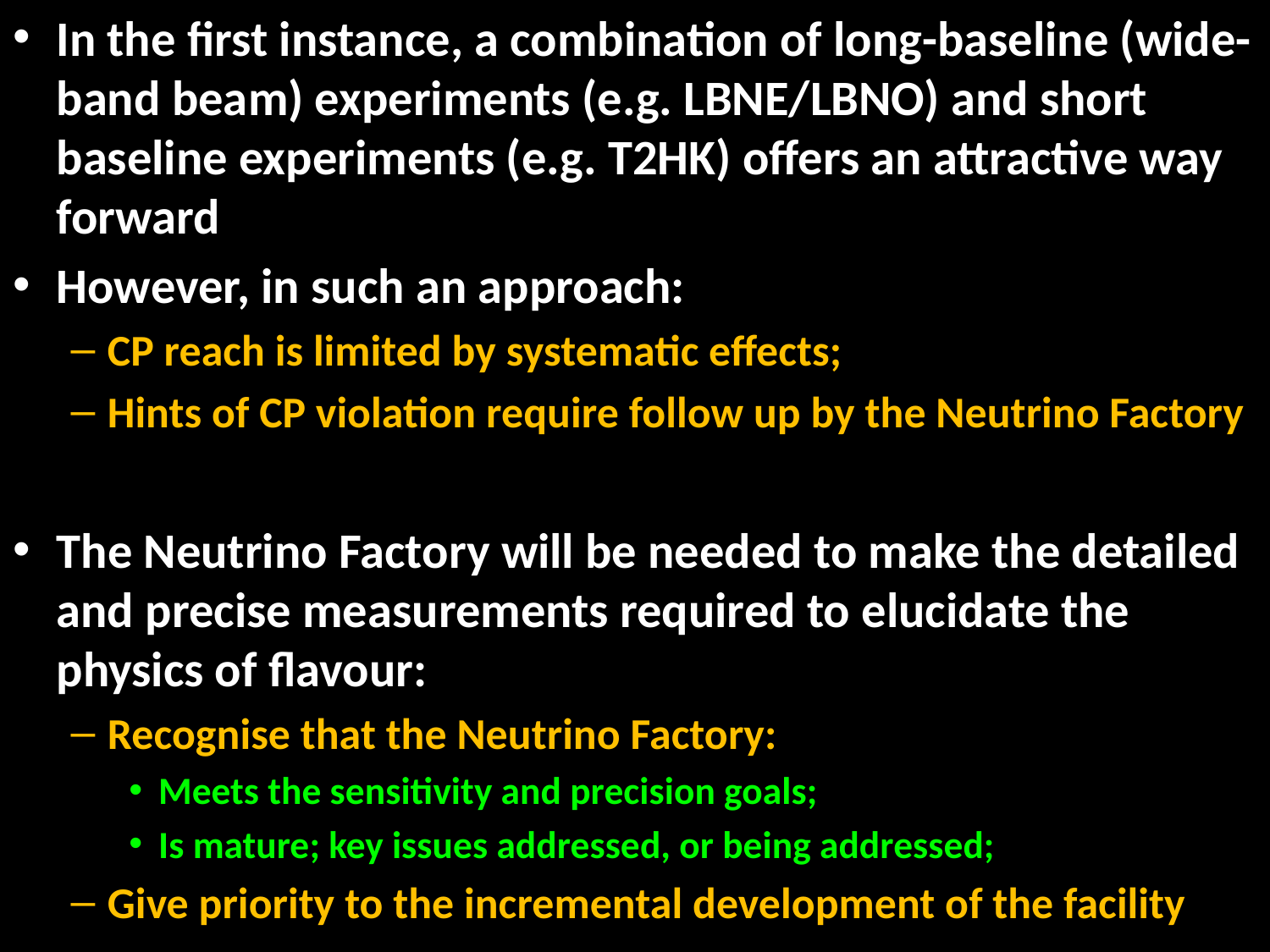

In the first instance, a combination of long-baseline (wide-band beam) experiments (e.g. LBNE/LBNO) and short baseline experiments (e.g. T2HK) offers an attractive way forward
However, in such an approach:
CP reach is limited by systematic effects;
Hints of CP violation require follow up by the Neutrino Factory

The Neutrino Factory will be needed to make the detailed and precise measurements required to elucidate the physics of flavour:
Recognise that the Neutrino Factory:
Meets the sensitivity and precision goals;
Is mature; key issues addressed, or being addressed;
Give priority to the incremental development of the facility